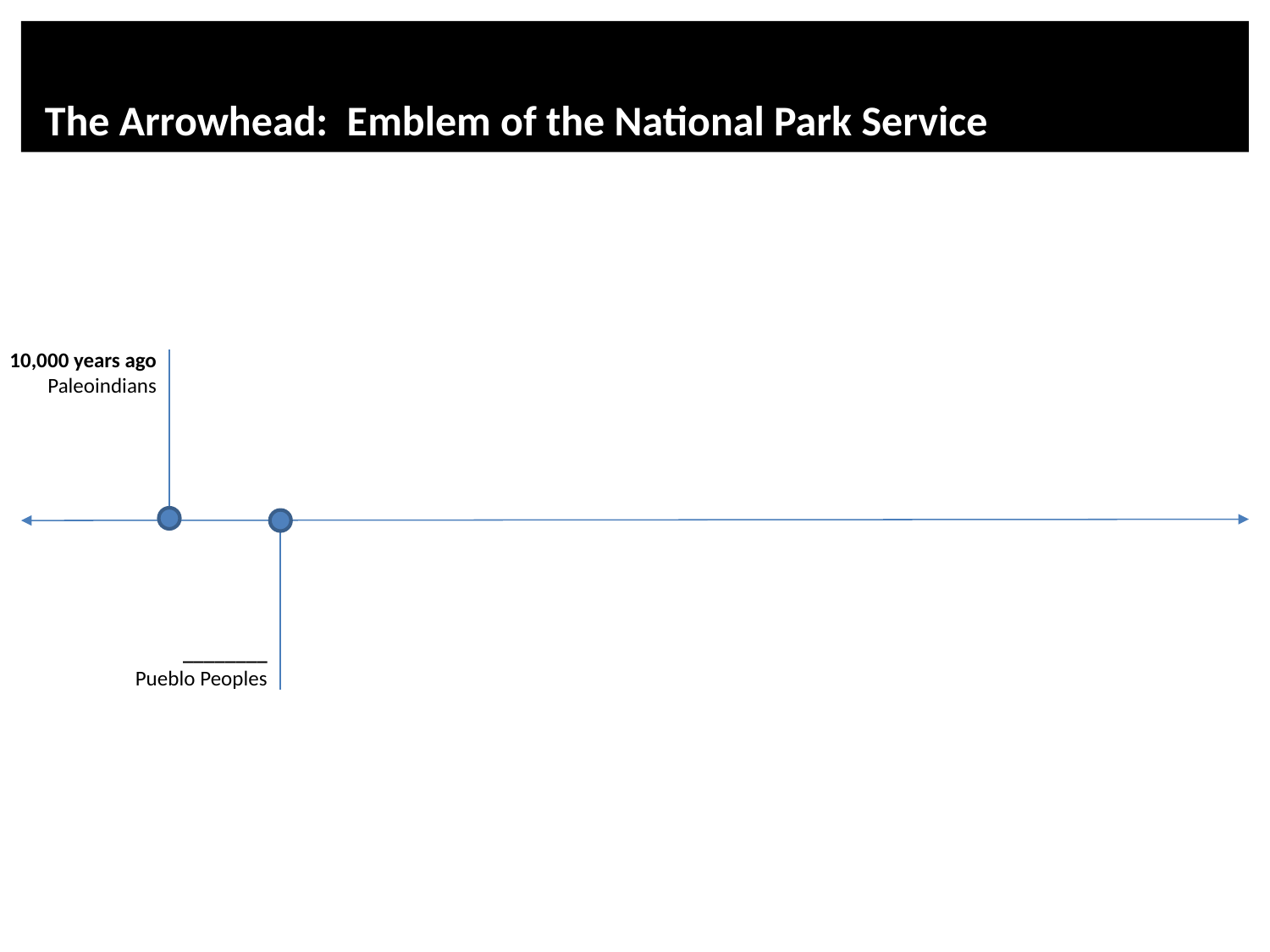

# Timeline Continued 1

 The Arrowhead:  Emblem of the National Park Service
10,000 years ago
Paleoindians

________
Pueblo Peoples